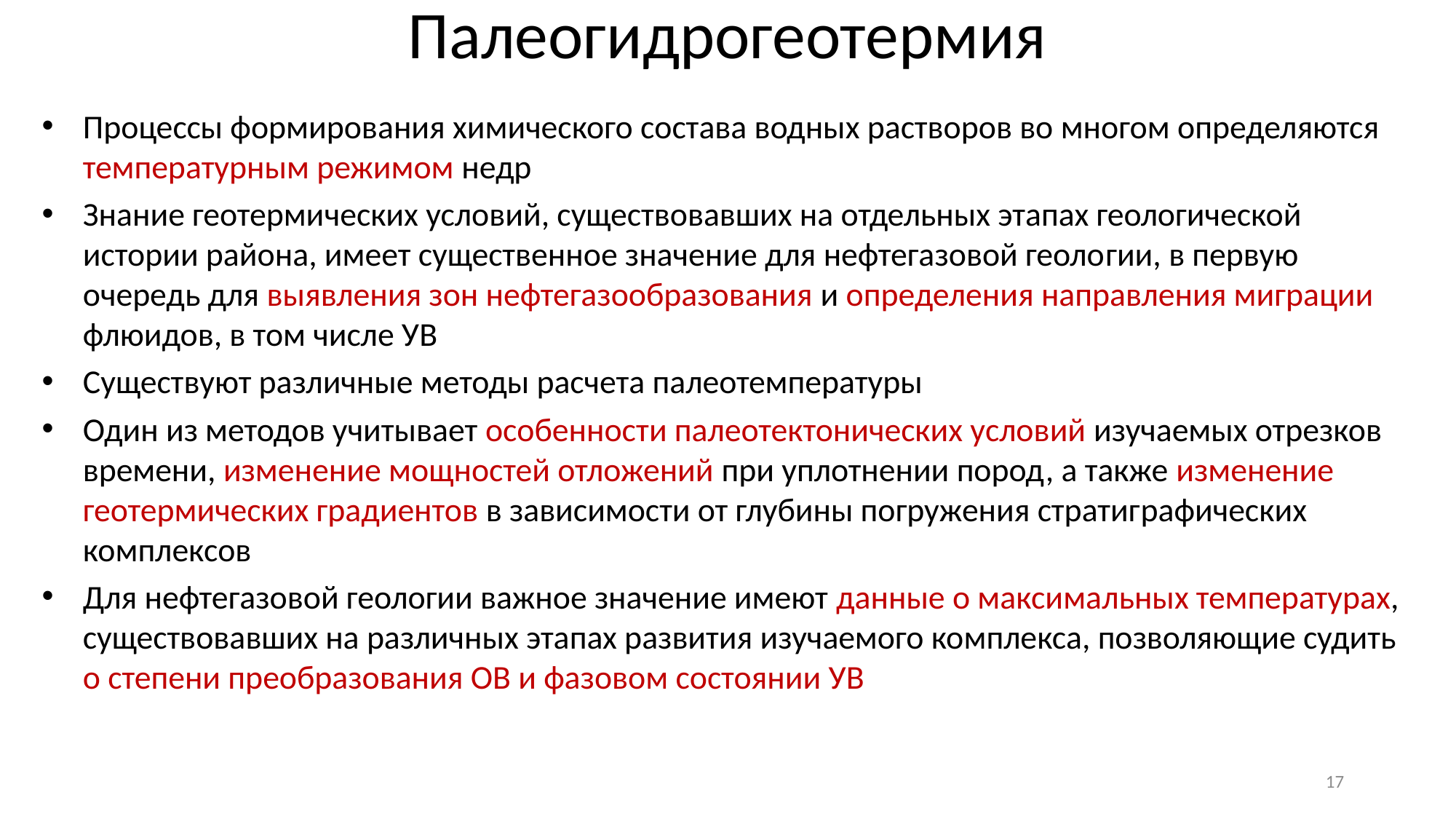

Палеогидрогеотермия
Процессы формирования химического состава водных растворов во многом определяются температурным режимом недр
Знание геотерми­ческих условий, существовавших на отдельных этапах геологической истории района, имеет существенное значение для нефтегазовой геоло­гии, в первую очередь для выявления зон нефтегазообразования и опре­деления направления миграции флюидов, в том числе УВ
Существуют различные методы расчета палеотемпературы
Один из методов учитывает особеннос­ти палеотектонических условий изучаемых отрезков времени, измене­ние мощностей отложений при уплотнении пород, а также изменение геотермических градиентов в зависимости от глубины погружения стратиг­рафических комплексов
Для нефтегазовой геологии важное значение имеют данные о макси­мальных температурах, существовавших на различных этапах развития изучаемого комплекса, позволяющие судить о степени преобразования ОВ и фазовом состоянии УВ
17